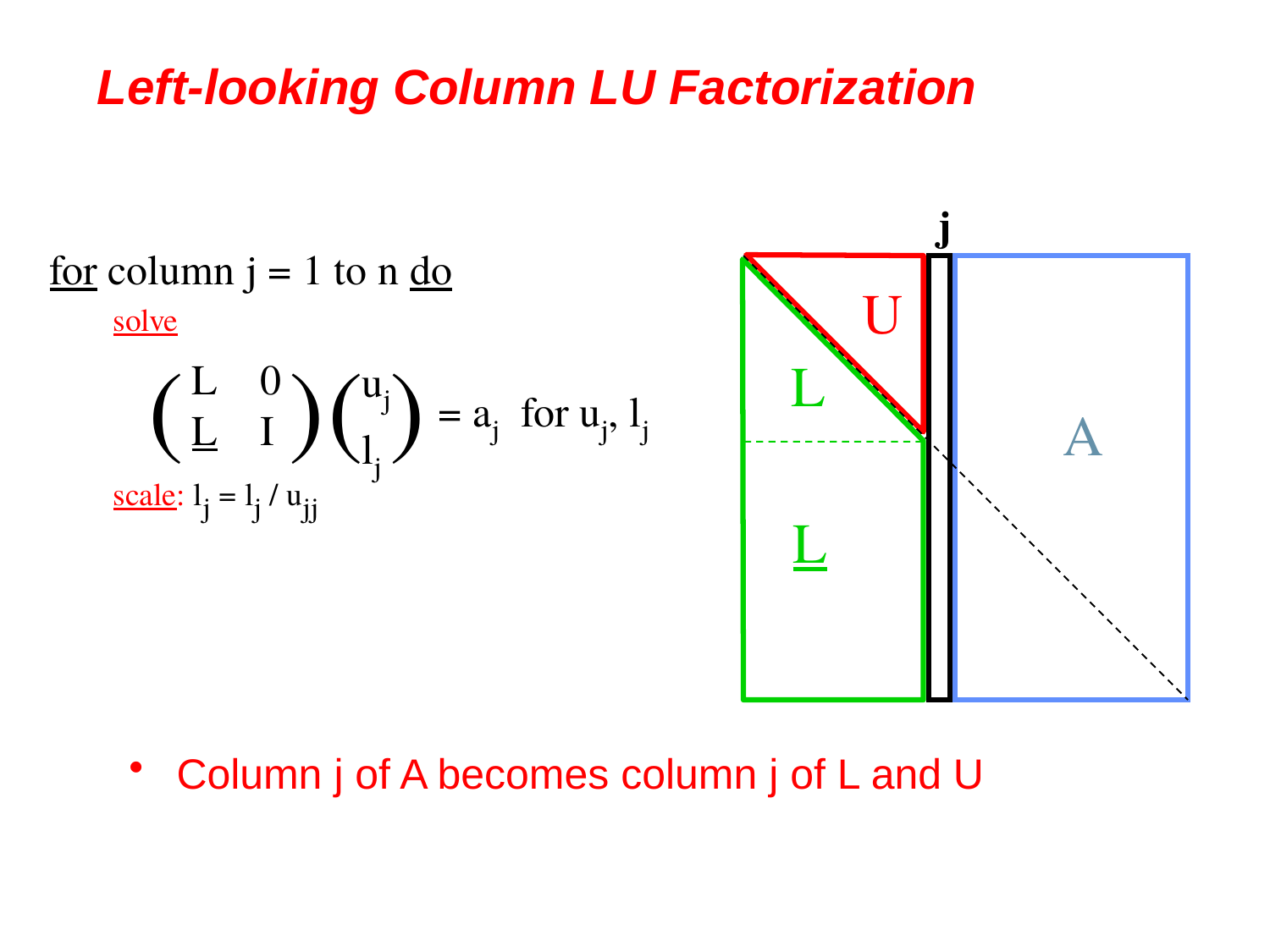

# Left-looking Column LU Factorization
j

U
L
A

L
for column j = 1 to n do
solve

scale: lj = lj / ujj
(    )
L    0
L    I
( )
uj
lj
= aj  for uj, lj
Column j of A becomes column j of L and U